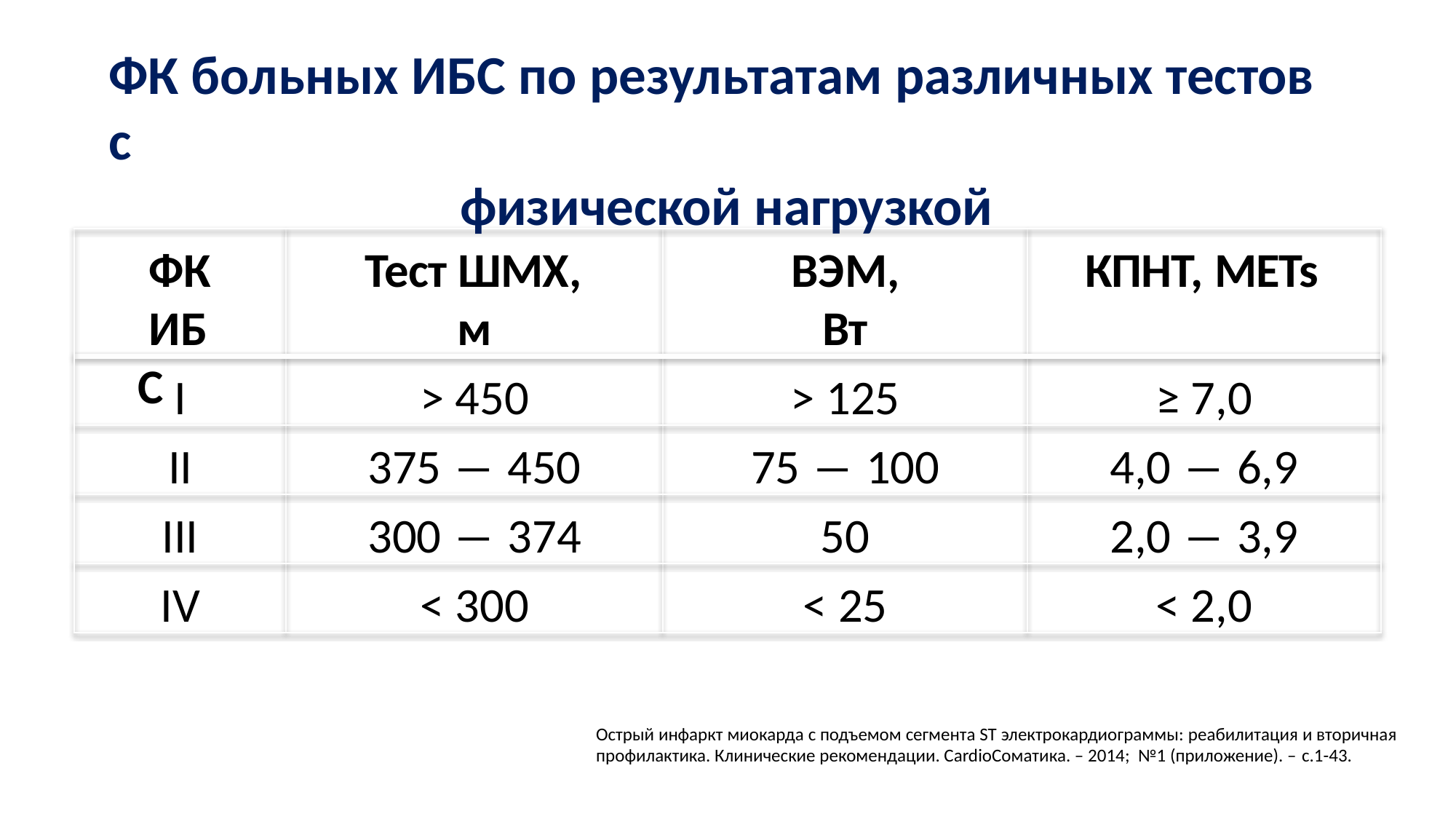

ФК больных ИБС по результатам различных тестов с
физической нагрузкой

ФК
ИБС
Тест ШМХ,
м
ВЭМ,
Вт
КПНТ, METs

I	> 450	> 125	≥ 7,0

II	375 ― 450	75 ― 100	4,0 ― 6,9

III	300 ― 374	50	2,0 ― 3,9

IV	< 300	< 25	< 2,0

Острый инфаркт миокарда с подъемом сегмента ST электрокардиограммы: реабилитация и вторичная профилактика. Клинические рекомендации. CardioСоматика. – 2014;  №1 (приложение). – с.1-43.